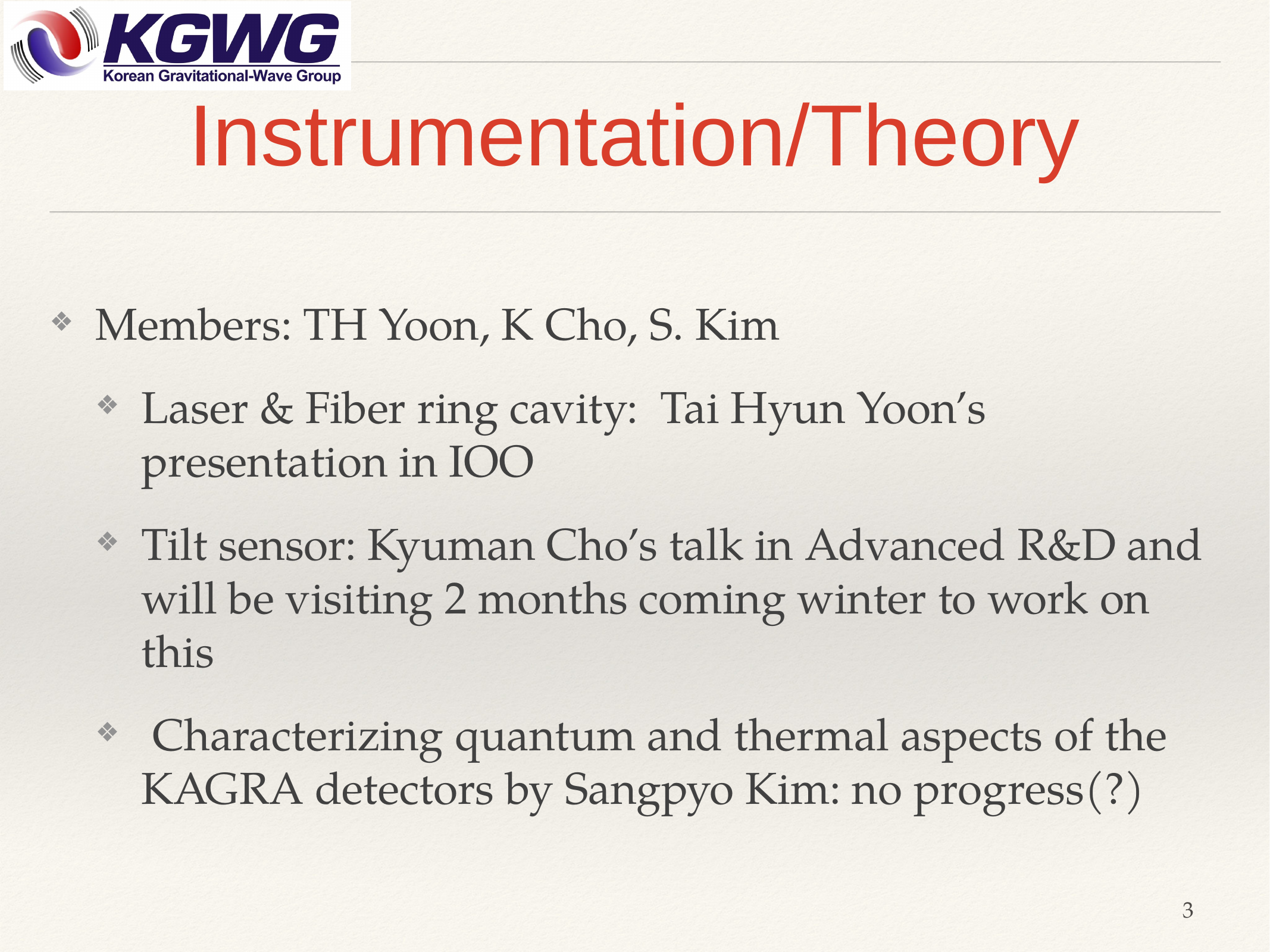

# Instrumentation/Theory
Members: TH Yoon, K Cho, S. Kim
Laser & Fiber ring cavity:  Tai Hyun Yoon’s presentation in IOO
Tilt sensor: Kyuman Cho’s talk in Advanced R&D and will be visiting 2 months coming winter to work on this
 Characterizing quantum and thermal aspects of the KAGRA detectors by Sangpyo Kim: no progress(?)
3